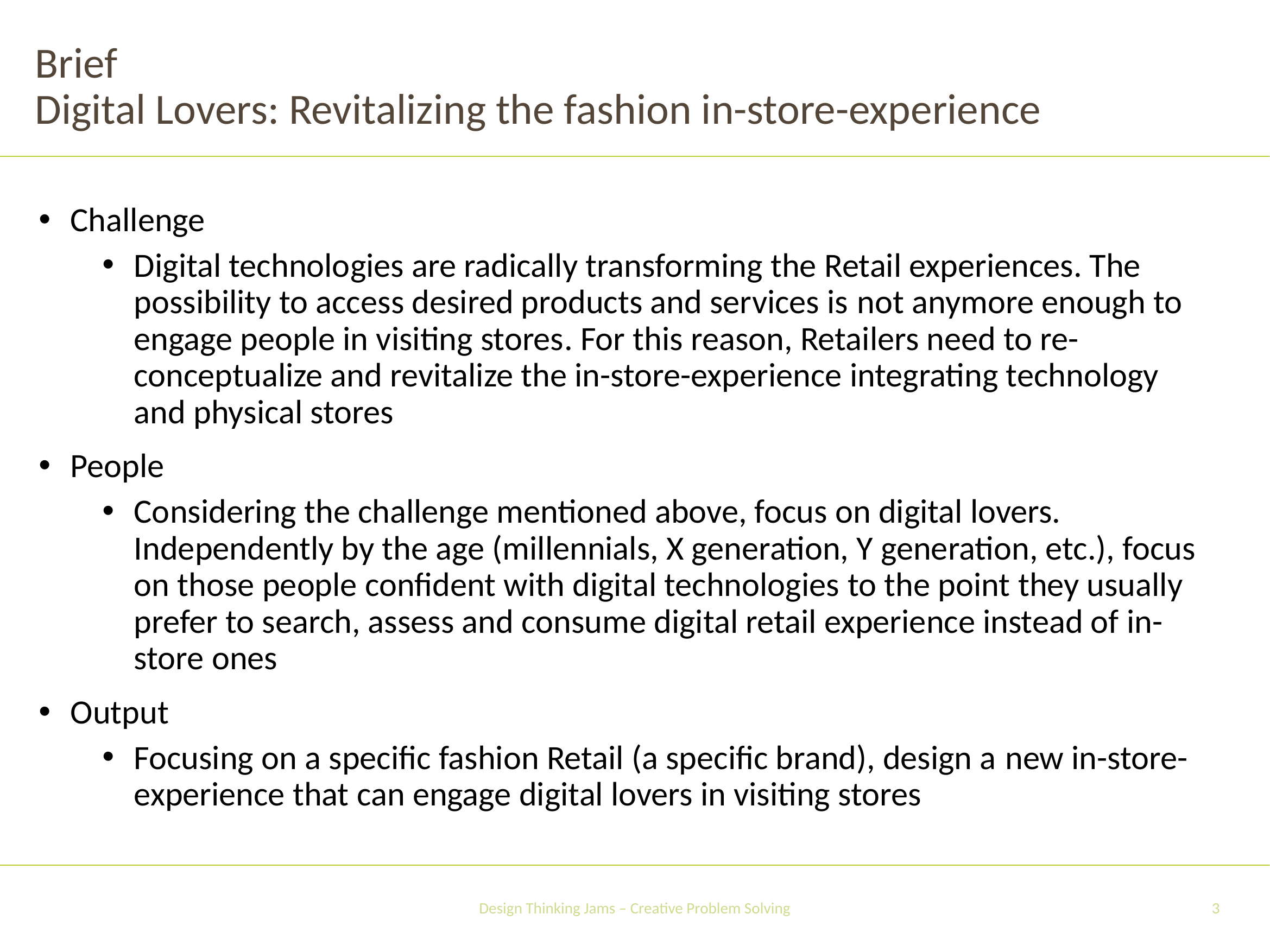

Brief
Digital Lovers: Revitalizing the fashion in-store-experience
Challenge
Digital technologies are radically transforming the Retail experiences. The possibility to access desired products and services is not anymore enough to engage people in visiting stores. For this reason, Retailers need to re-conceptualize and revitalize the in-store-experience integrating technology and physical stores
People
Considering the challenge mentioned above, focus on digital lovers. Independently by the age (millennials, X generation, Y generation, etc.), focus on those people confident with digital technologies to the point they usually prefer to search, assess and consume digital retail experience instead of in-store ones
Output
Focusing on a specific fashion Retail (a specific brand), design a new in-store-experience that can engage digital lovers in visiting stores
Design Thinking Jams – Creative Problem Solving
3